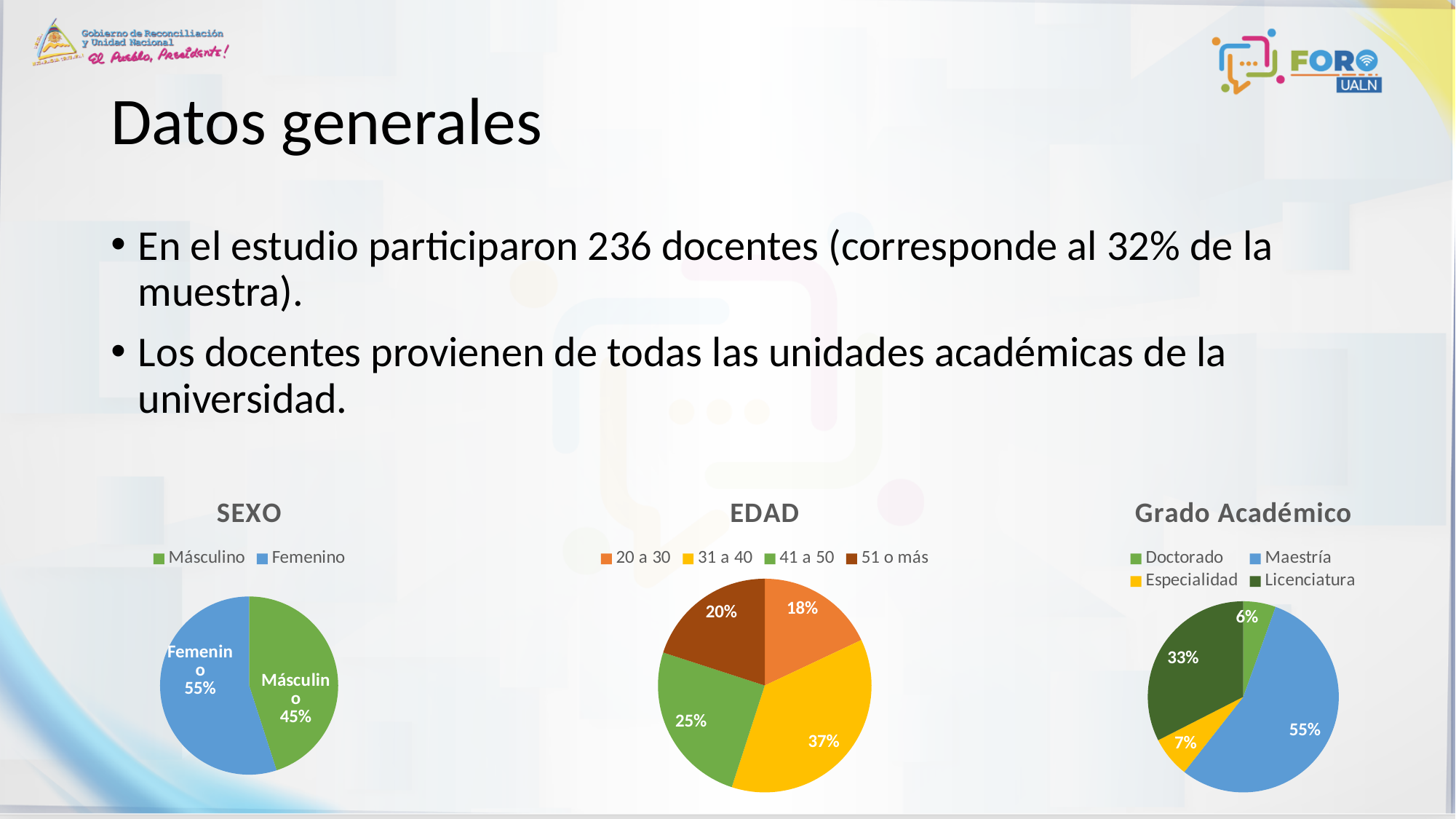

# Datos generales
En el estudio participaron 236 docentes (corresponde al 32% de la muestra).
Los docentes provienen de todas las unidades académicas de la universidad.

### Chart: SEXO

| Category | Porcentaje |
|---|---|
| Másculino | 0.45 |
| Femenino | 0.55 |

### Chart: EDAD

| Category | Edad |
|---|---|
| 20 a 30 | 0.18 |
| 31 a 40 | 0.37 |
| 41 a 50 | 0.25 |
| 51 o más | 0.2 |

### Chart: Grado Académico

| Category | Grado Académico |
|---|---|
| Doctorado | 0.055 |
| Maestría | 0.551 |
| Especialidad | 0.069 |
| Licenciatura | 0.325 |